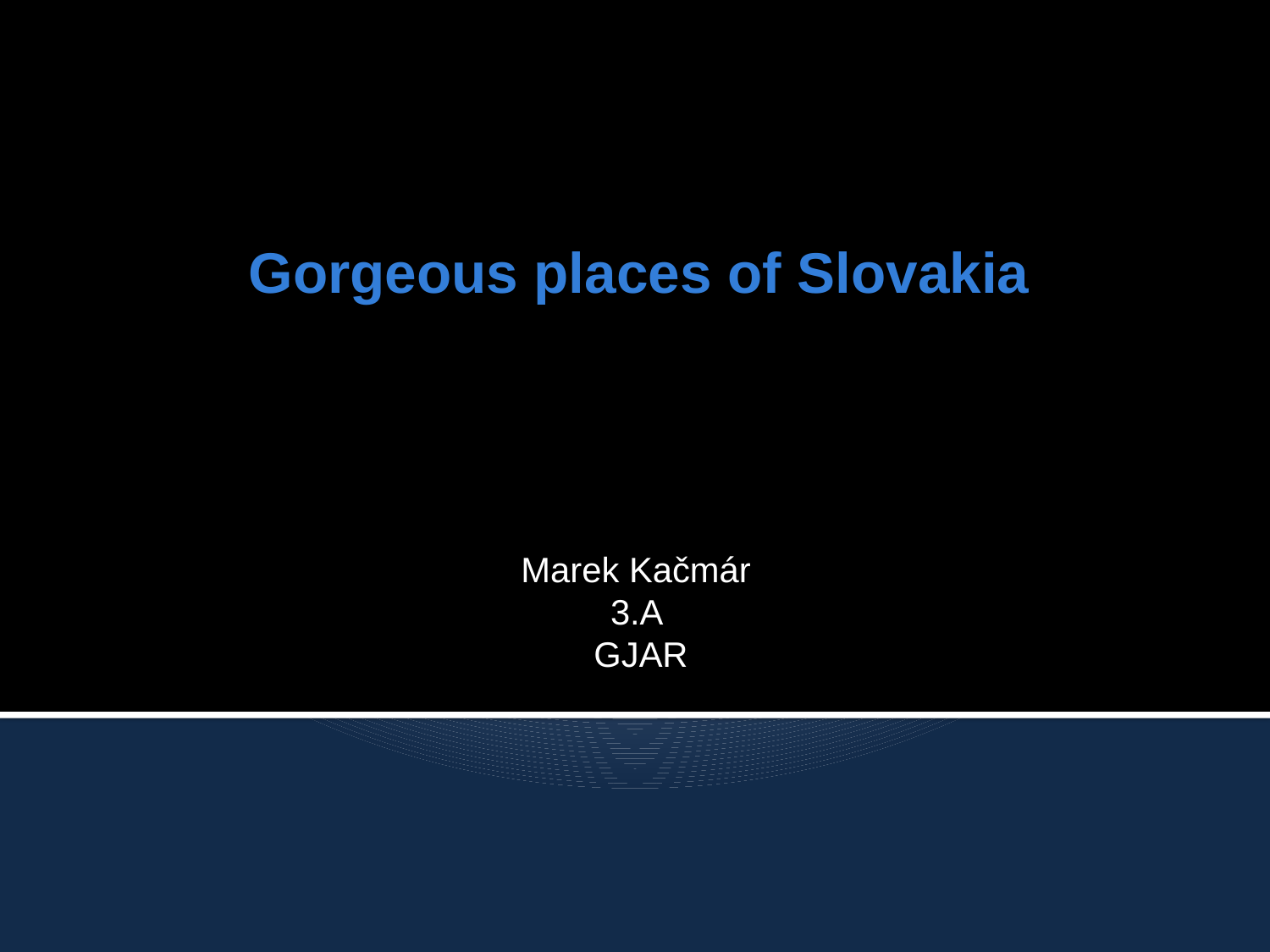

# Gorgeous places of Slovakia
Marek Kačmár
3.A
GJAR